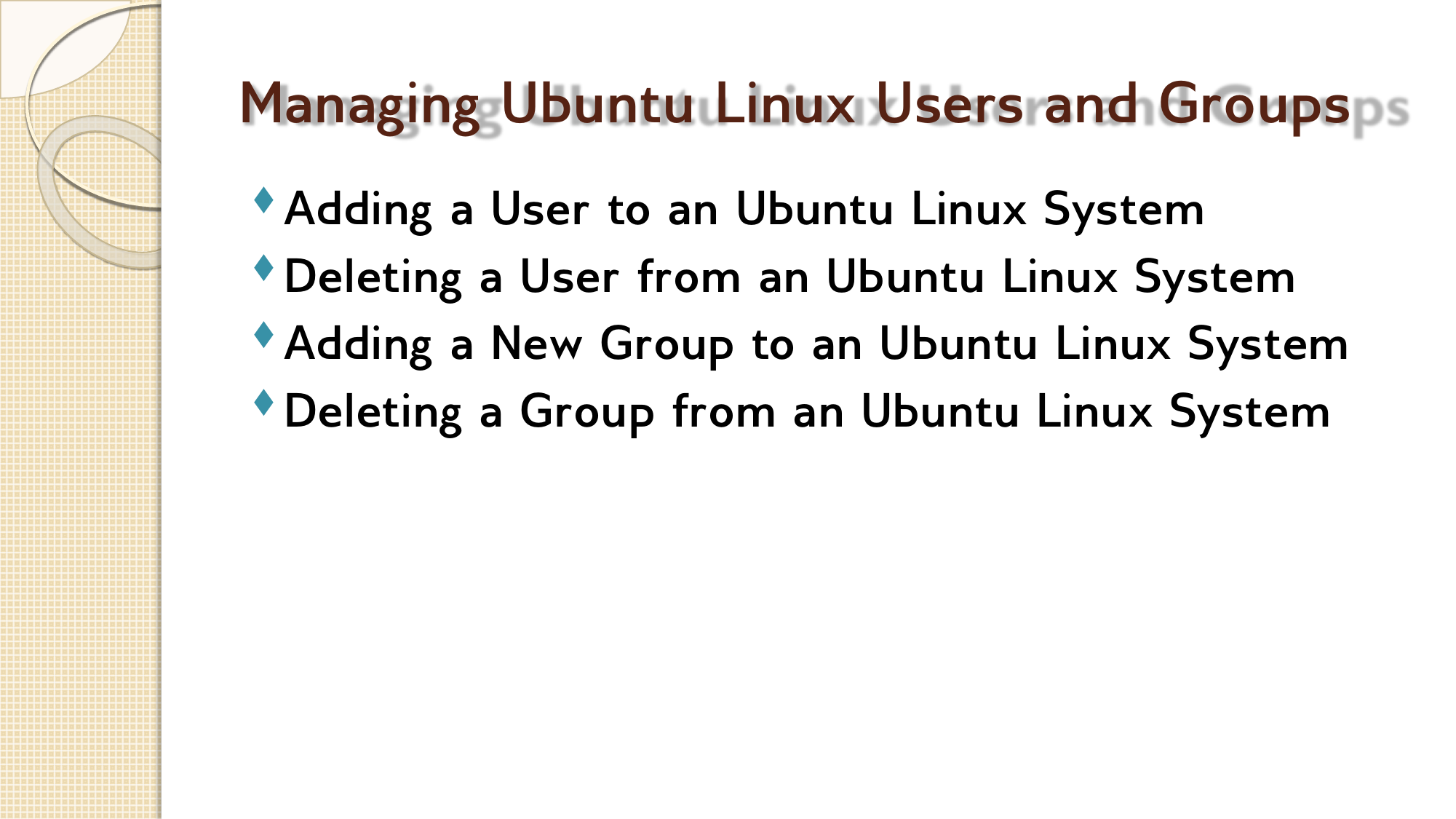

Managing Ubuntu Linux Users and Groups

Adding a User to an Ubuntu Linux System

Deleting a User from an Ubuntu Linux System

Adding a New Group to an Ubuntu Linux System

Deleting a Group from an Ubuntu Linux System